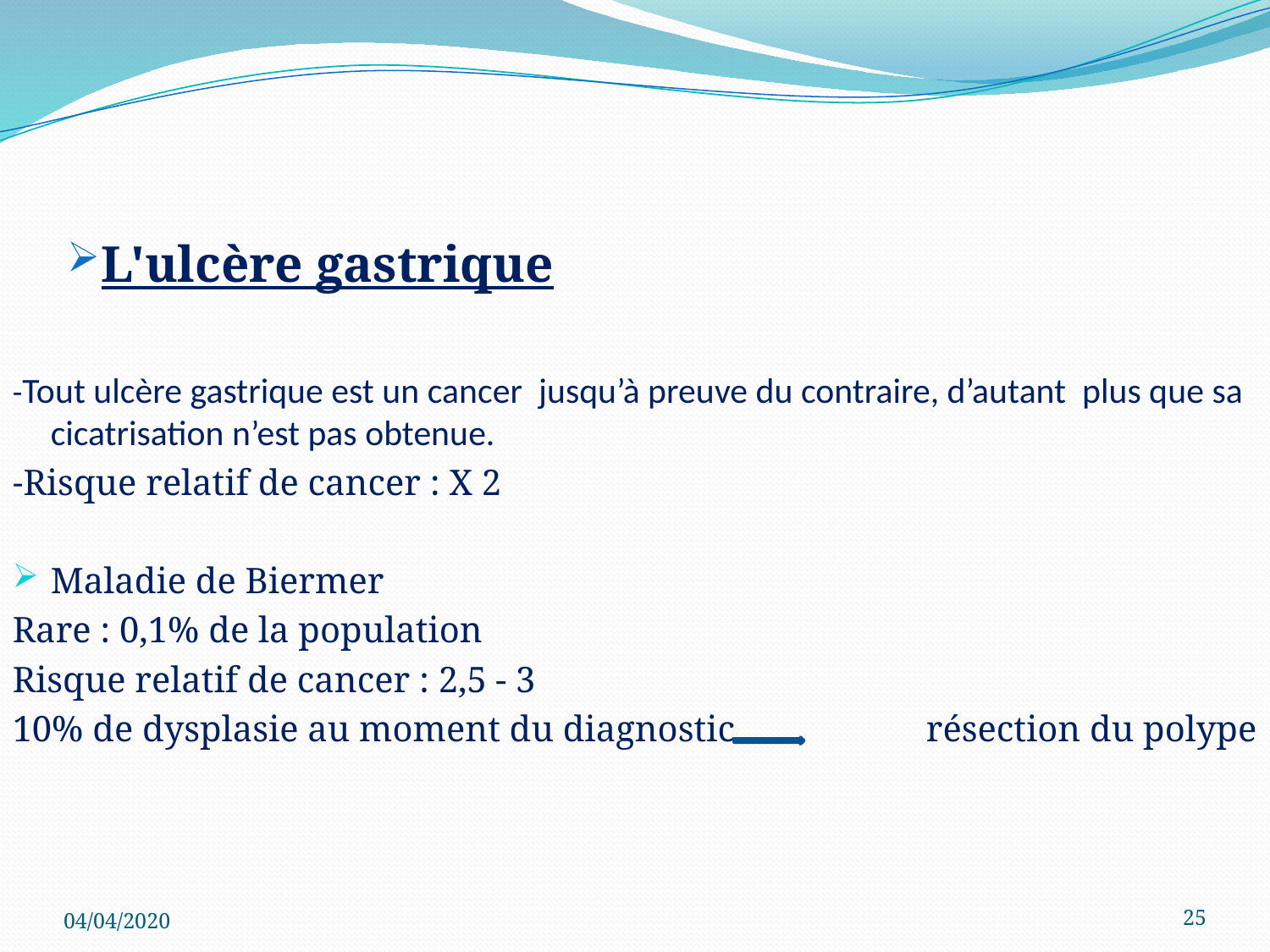

L'ulcère gastrique

-Tout ulcère gastrique est un cancer  jusqu’à preuve du contraire, d’autant  plus que sa cicatrisation n’est pas obtenue.
-Risque relatif de cancer : X 2

Maladie de Biermer
Rare : 0,1% de la population
Risque relatif de cancer : 2,5 - 3
10% de dysplasie au moment du diagnostic                     résection du polype

04/04/2020
25